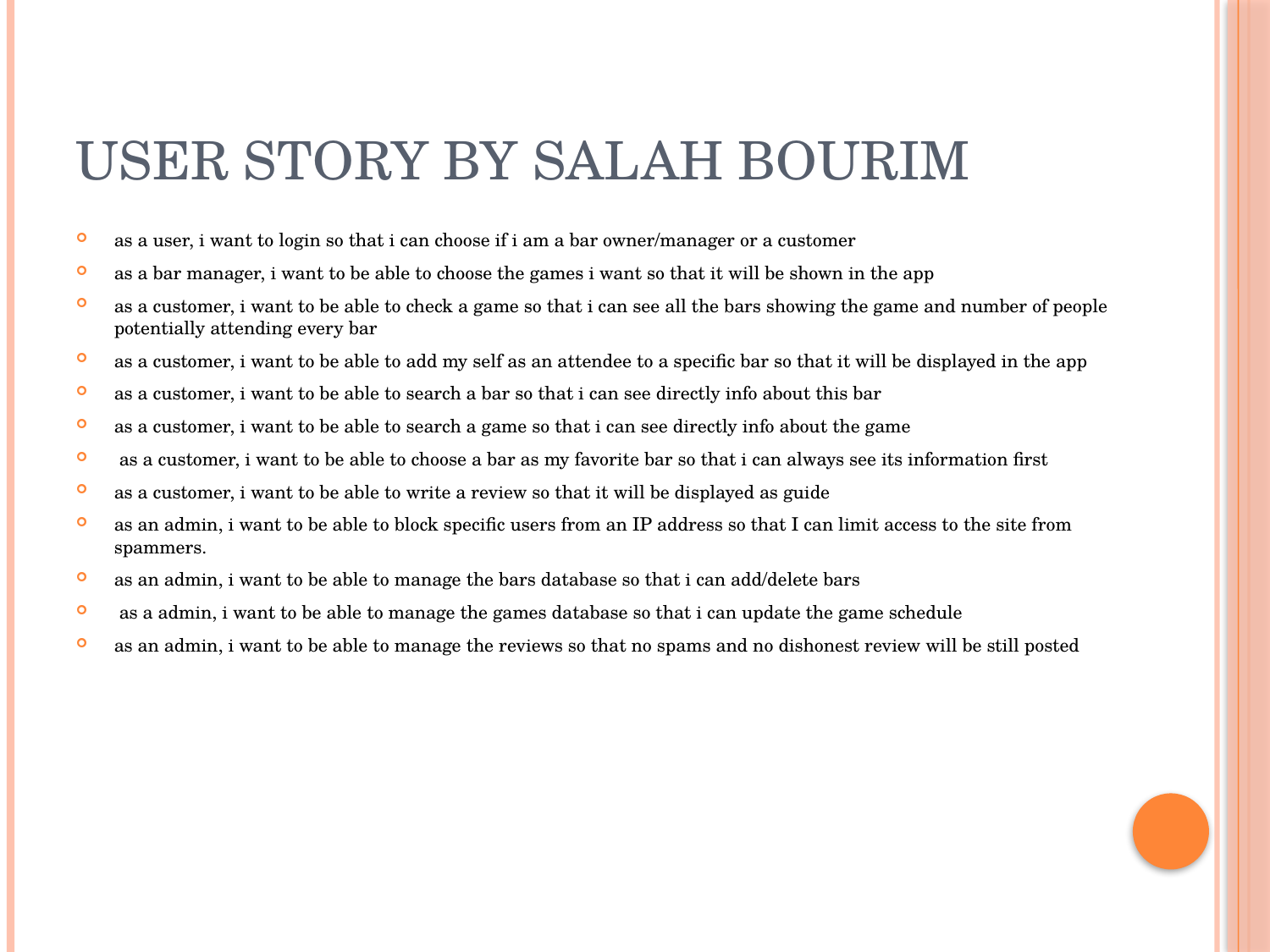

# User Story by Salah Bourim
as a user, i want to login so that i can choose if i am a bar owner/manager or a customer
as a bar manager, i want to be able to choose the games i want so that it will be shown in the app
as a customer, i want to be able to check a game so that i can see all the bars showing the game and number of people potentially attending every bar
as a customer, i want to be able to add my self as an attendee to a specific bar so that it will be displayed in the app
as a customer, i want to be able to search a bar so that i can see directly info about this bar
as a customer, i want to be able to search a game so that i can see directly info about the game
 as a customer, i want to be able to choose a bar as my favorite bar so that i can always see its information first
as a customer, i want to be able to write a review so that it will be displayed as guide
as an admin, i want to be able to block specific users from an IP address so that I can limit access to the site from spammers.
as an admin, i want to be able to manage the bars database so that i can add/delete bars
 as a admin, i want to be able to manage the games database so that i can update the game schedule
as an admin, i want to be able to manage the reviews so that no spams and no dishonest review will be still posted